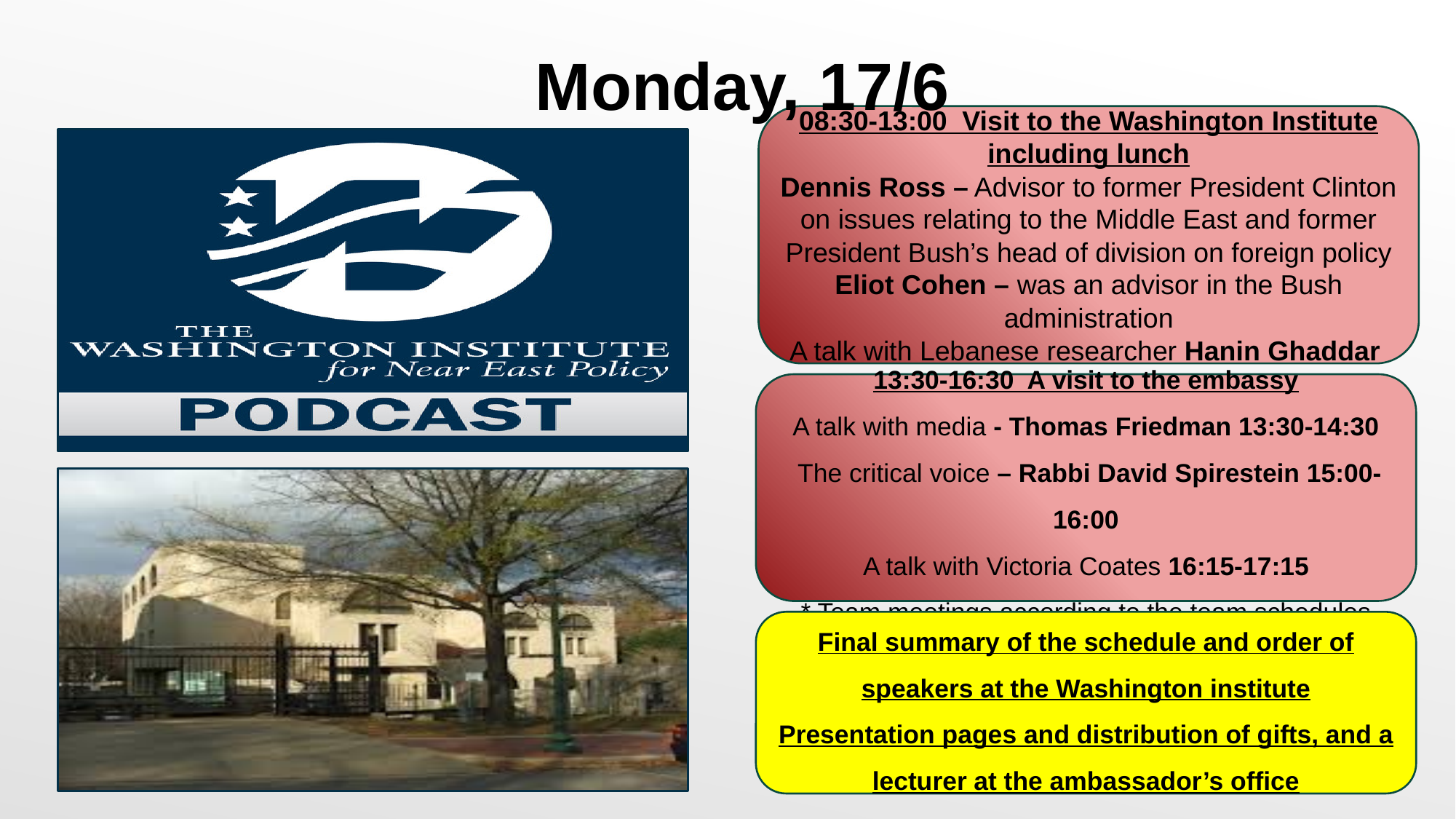

Monday, 17/6
08:30-13:00  Visit to the Washington Institute including lunch
Dennis Ross – Advisor to former President Clinton on issues relating to the Middle East and former President Bush’s head of division on foreign policy
Eliot Cohen – was an advisor in the Bush administration
A talk with Lebanese researcher Hanin Ghaddar
13:30-16:30  A visit to the embassy
A talk with media - Thomas Friedman 13:30-14:30
 The critical voice – Rabbi David Spirestein 15:00-16:00
A talk with Victoria Coates 16:15-17:15
* Team meetings according to the team schedules

Final summary of the schedule and order of speakers at the Washington institute
Presentation pages and distribution of gifts, and a lecturer at the ambassador’s office